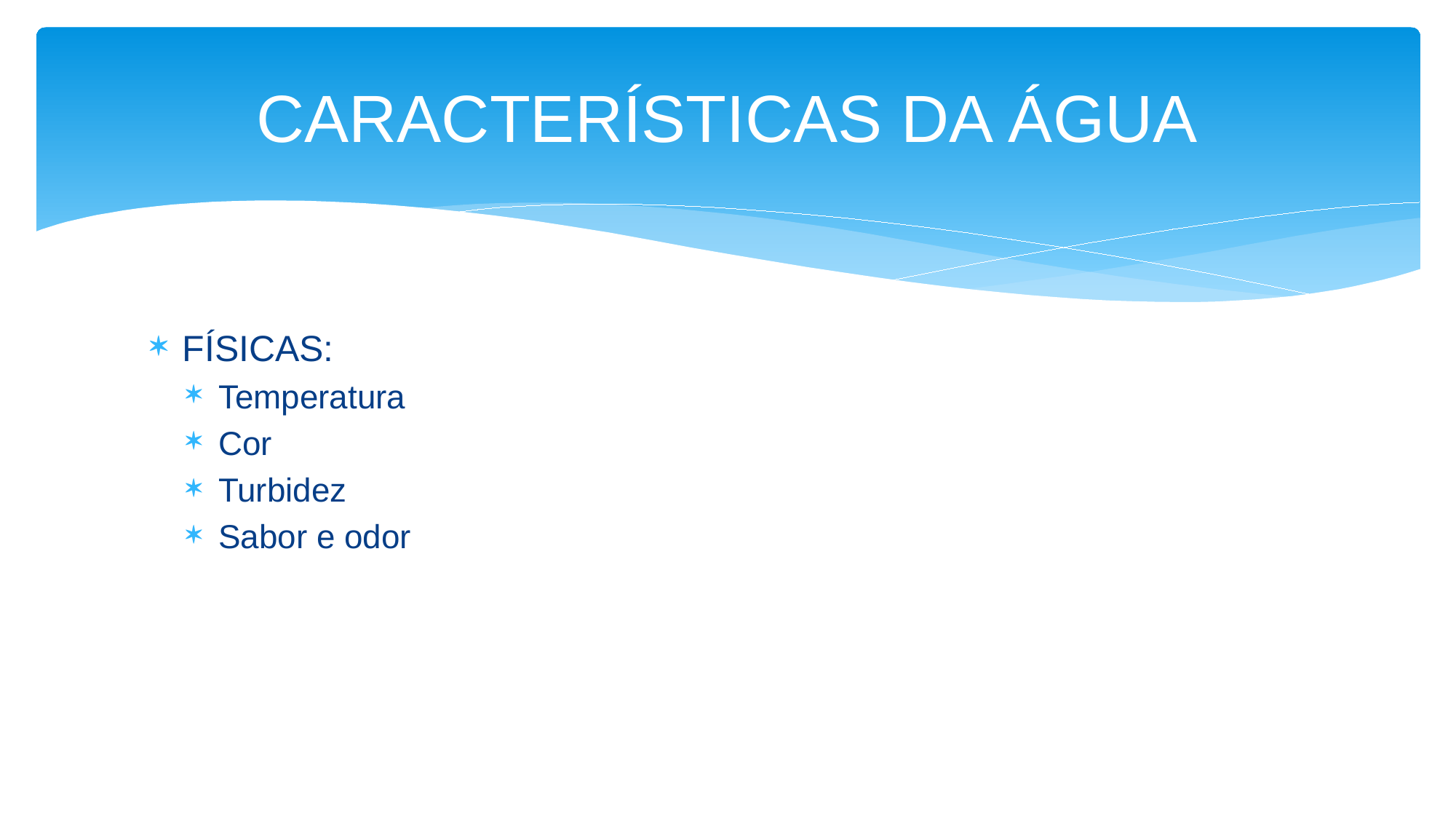

# CARACTERÍSTICAS DA ÁGUA
FÍSICAS:
Temperatura
Cor
Turbidez
Sabor e odor